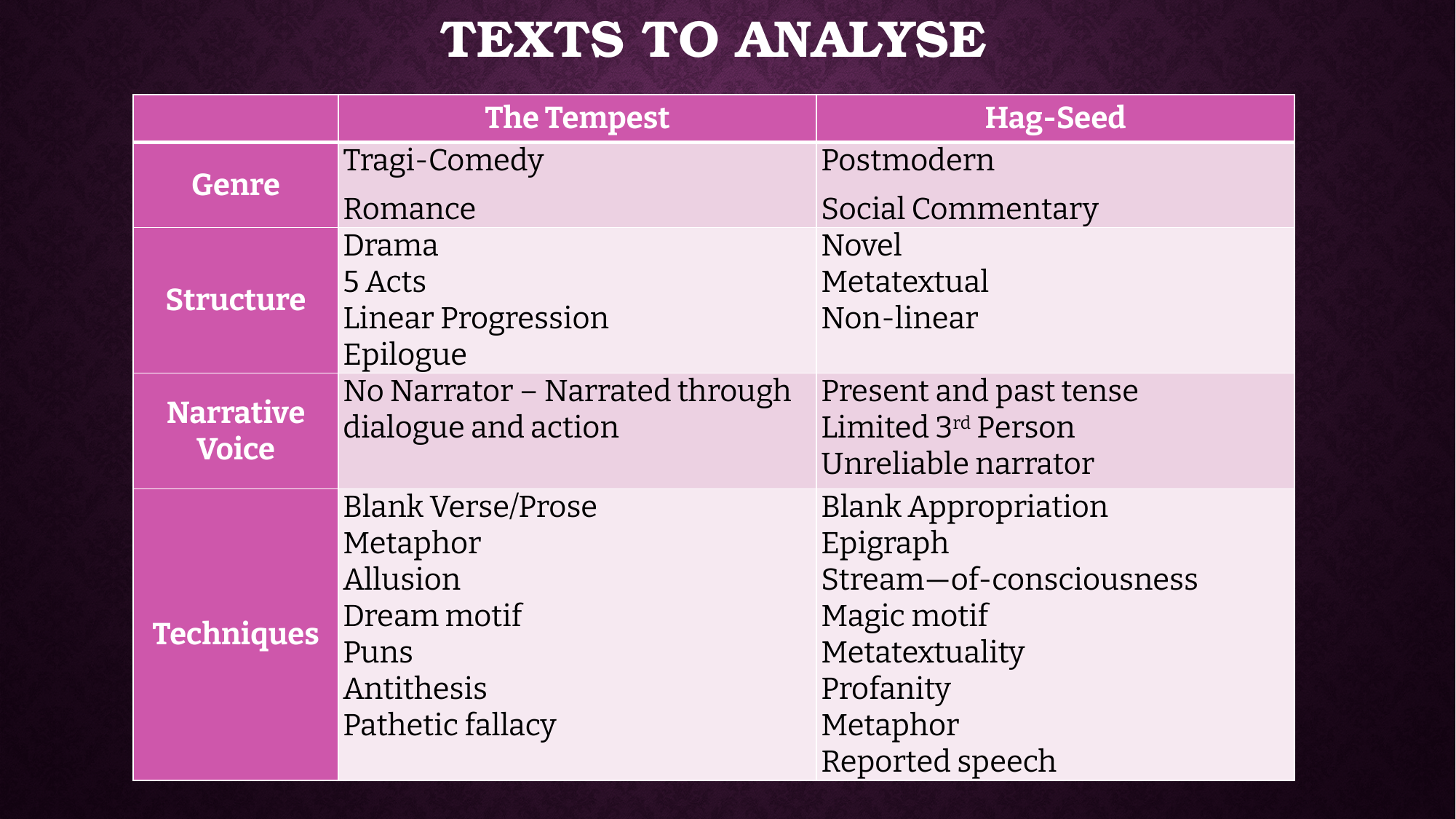

# Texts to Analyse
|  | The Tempest | Hag-Seed |
| --- | --- | --- |
| Genre | Tragi-Comedy Romance | Postmodern Social Commentary |
| Structure | Drama 5 Acts Linear Progression Epilogue | Novel Metatextual Non-linear |
| Narrative Voice | No Narrator – Narrated through dialogue and action | Present and past tense Limited 3rd Person Unreliable narrator |
| Techniques | Blank Verse/Prose Metaphor Allusion Dream motif Puns Antithesis Pathetic fallacy | Blank Appropriation Epigraph Stream—of-consciousness Magic motif Metatextuality Profanity Metaphor Reported speech |